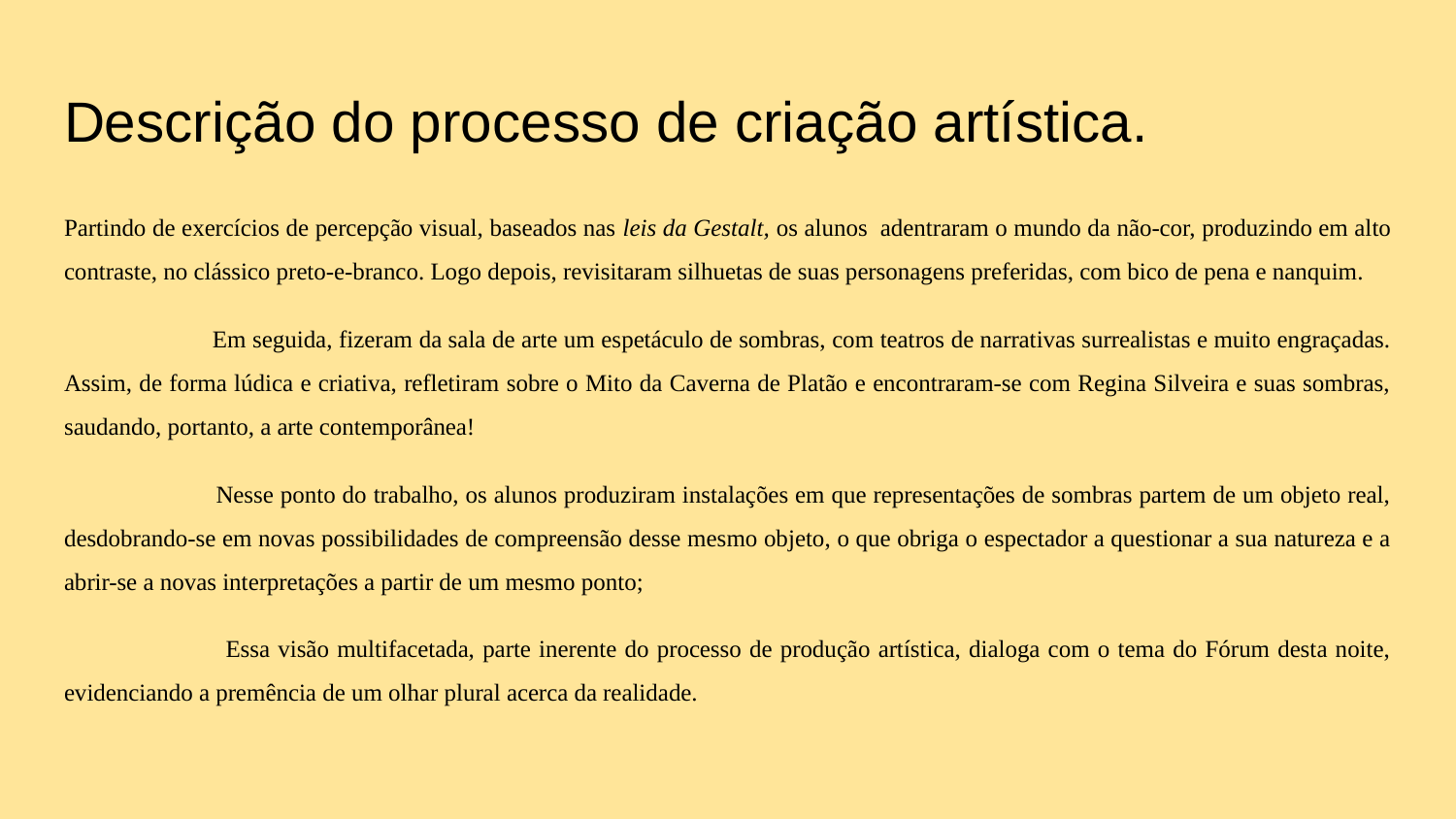

# Descrição do processo de criação artística.
Partindo de exercícios de percepção visual, baseados nas leis da Gestalt, os alunos  adentraram o mundo da não-cor, produzindo em alto contraste, no clássico preto-e-branco. Logo depois, revisitaram silhuetas de suas personagens preferidas, com bico de pena e nanquim.
        	Em seguida, fizeram da sala de arte um espetáculo de sombras, com teatros de narrativas surrealistas e muito engraçadas. Assim, de forma lúdica e criativa, refletiram sobre o Mito da Caverna de Platão e encontraram-se com Regina Silveira e suas sombras, saudando, portanto, a arte contemporânea!
        	Nesse ponto do trabalho, os alunos produziram instalações em que representações de sombras partem de um objeto real, desdobrando-se em novas possibilidades de compreensão desse mesmo objeto, o que obriga o espectador a questionar a sua natureza e a abrir-se a novas interpretações a partir de um mesmo ponto;
        	Essa visão multifacetada, parte inerente do processo de produção artística, dialoga com o tema do Fórum desta noite, evidenciando a premência de um olhar plural acerca da realidade.